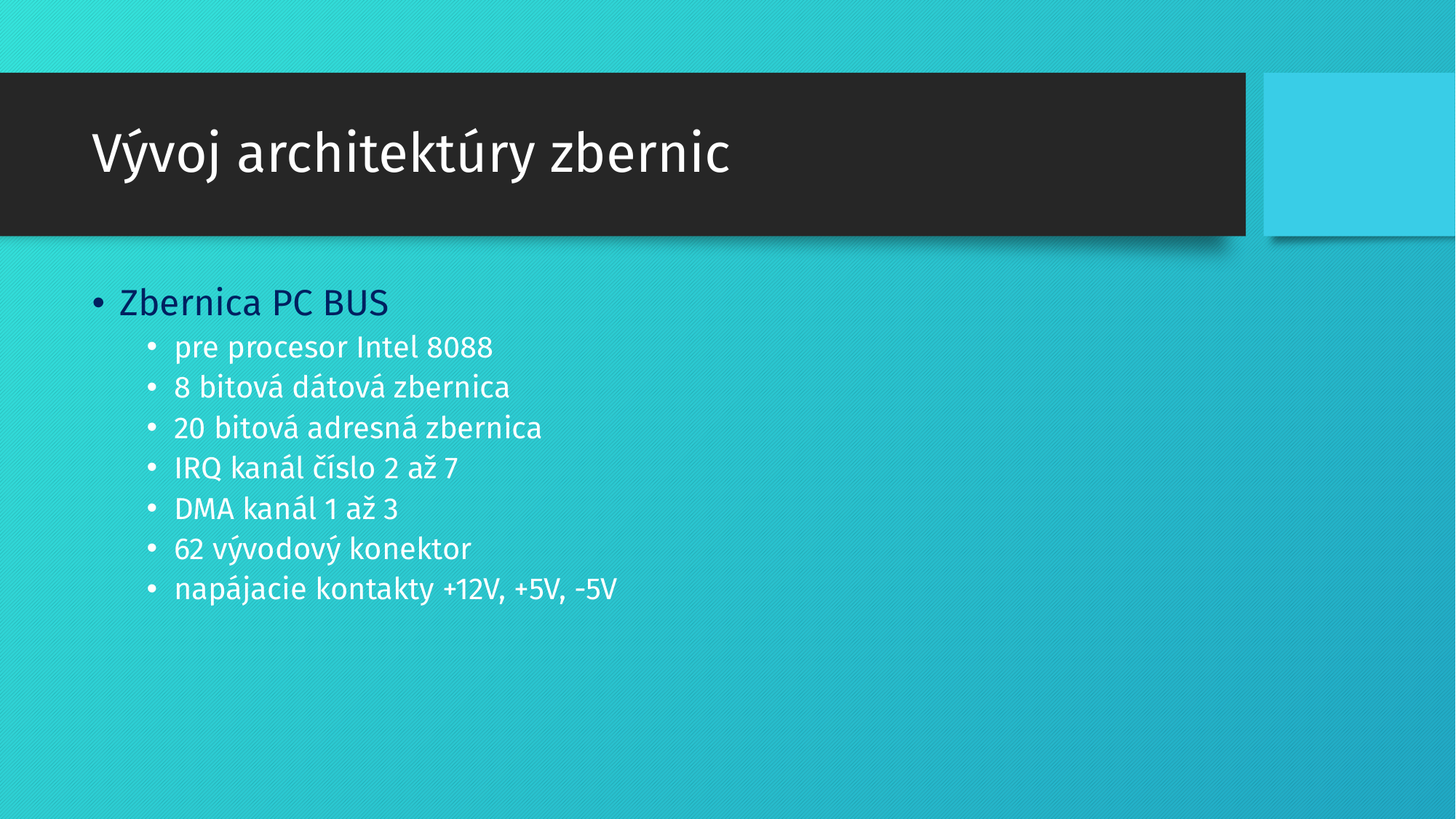

# Vývoj architektúry zbernic
Zbernica PC BUS
pre procesor Intel 8088
8 bitová dátová zbernica
20 bitová adresná zbernica
IRQ kanál číslo 2 až 7
DMA kanál 1 až 3
62 vývodový konektor
napájacie kontakty +12V, +5V, -5V